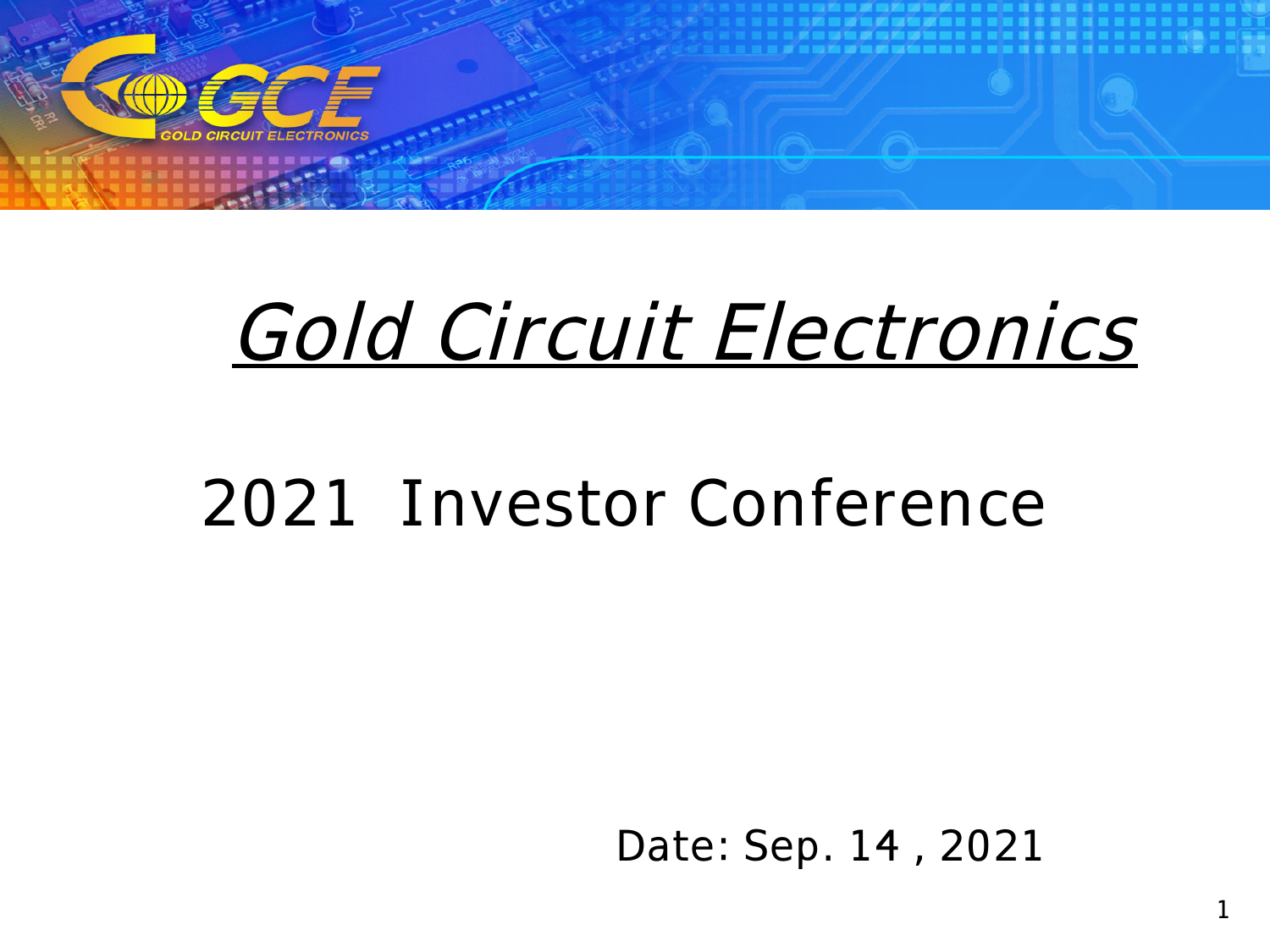

Gold Circuit Electronics
    2021  Investor Conference
  Date: Sep. 14 , 2021
1